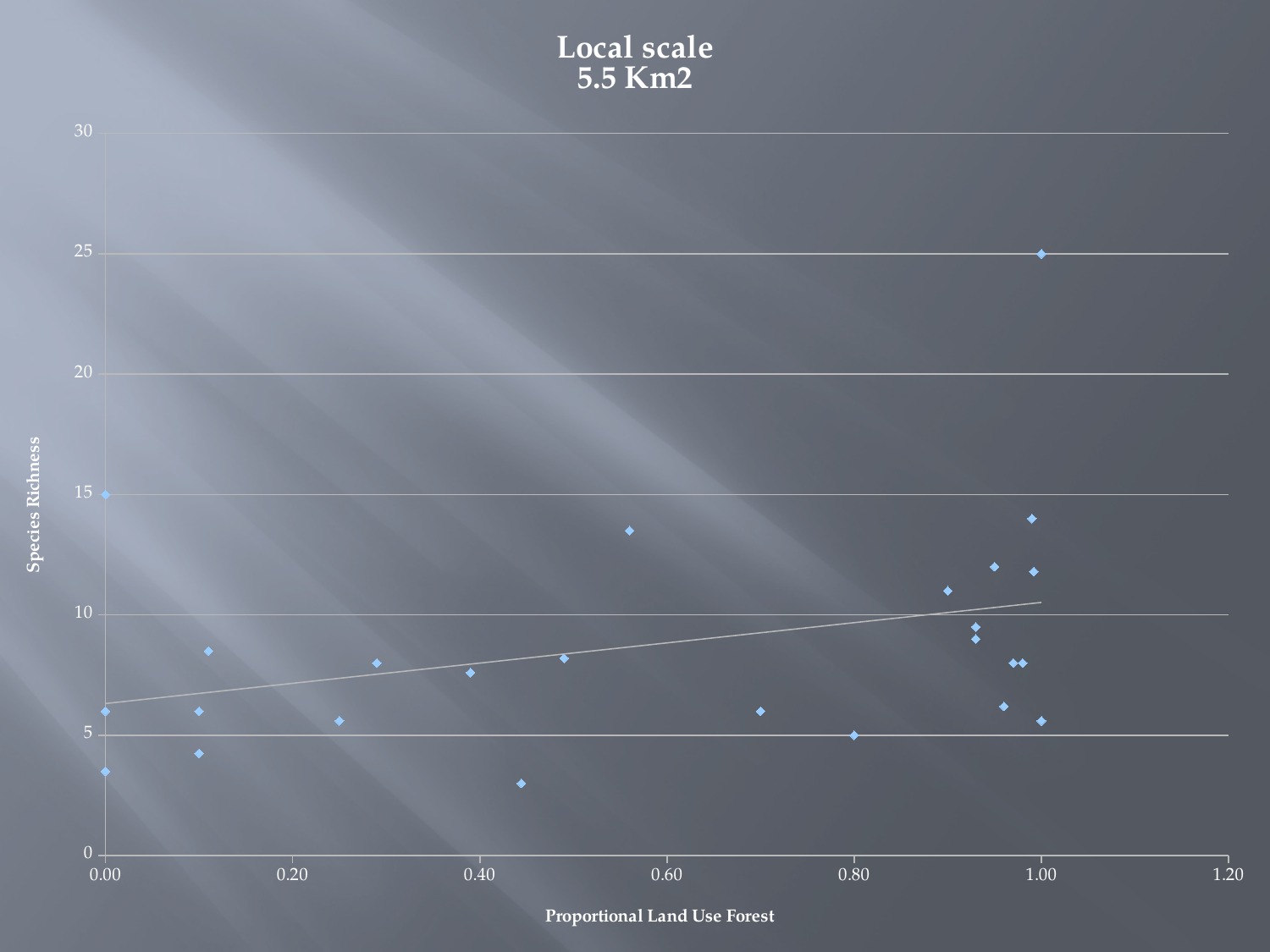

### Chart: Local scale
5.5 Km2

| Category | Bird Species |
|---|---|